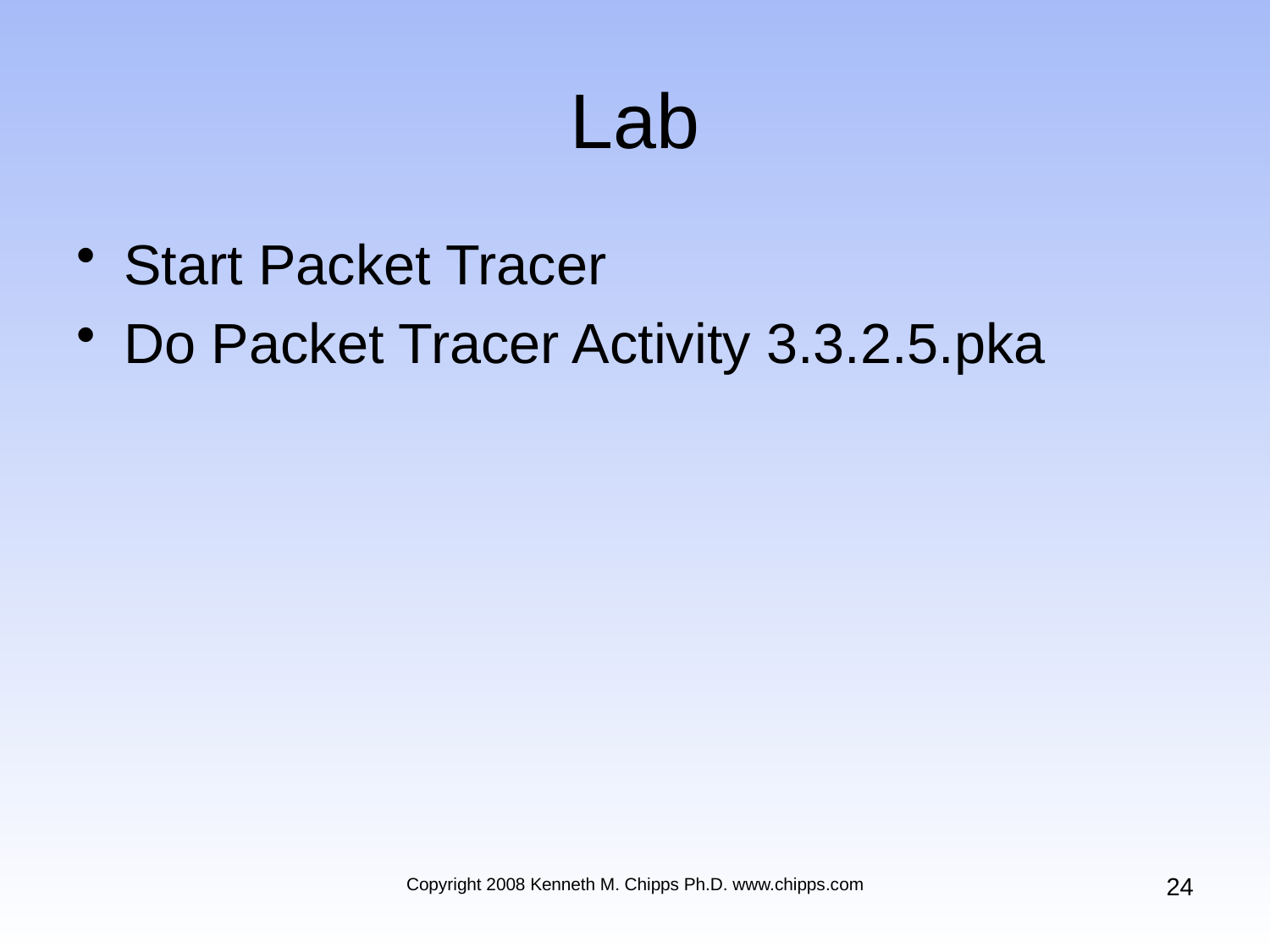

# Lab
Start Packet Tracer
Do Packet Tracer Activity 3.3.2.5.pka
24
Copyright 2008 Kenneth M. Chipps Ph.D. www.chipps.com